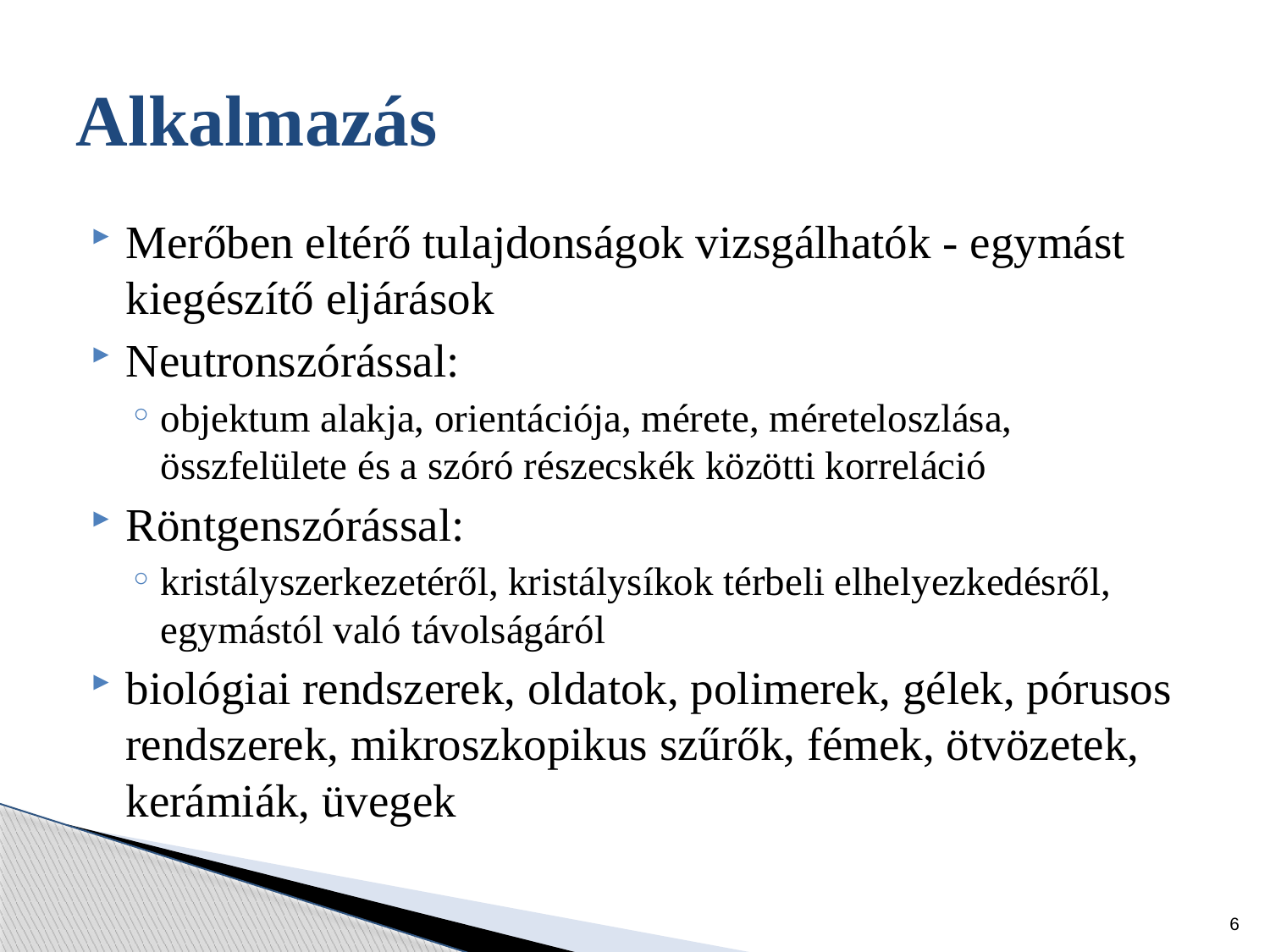

# Alkalmazás
Merőben eltérő tulajdonságok vizsgálhatók - egymást kiegészítő eljárások
Neutronszórással:
objektum alakja, orientációja, mérete, méreteloszlása, összfelülete és a szóró részecskék közötti korreláció
Röntgenszórással:
kristályszerkezetéről, kristálysíkok térbeli elhelyezkedésről, egymástól való távolságáról
biológiai rendszerek, oldatok, polimerek, gélek, pórusos rendszerek, mikroszkopikus szűrők, fémek, ötvözetek, kerámiák, üvegek

6